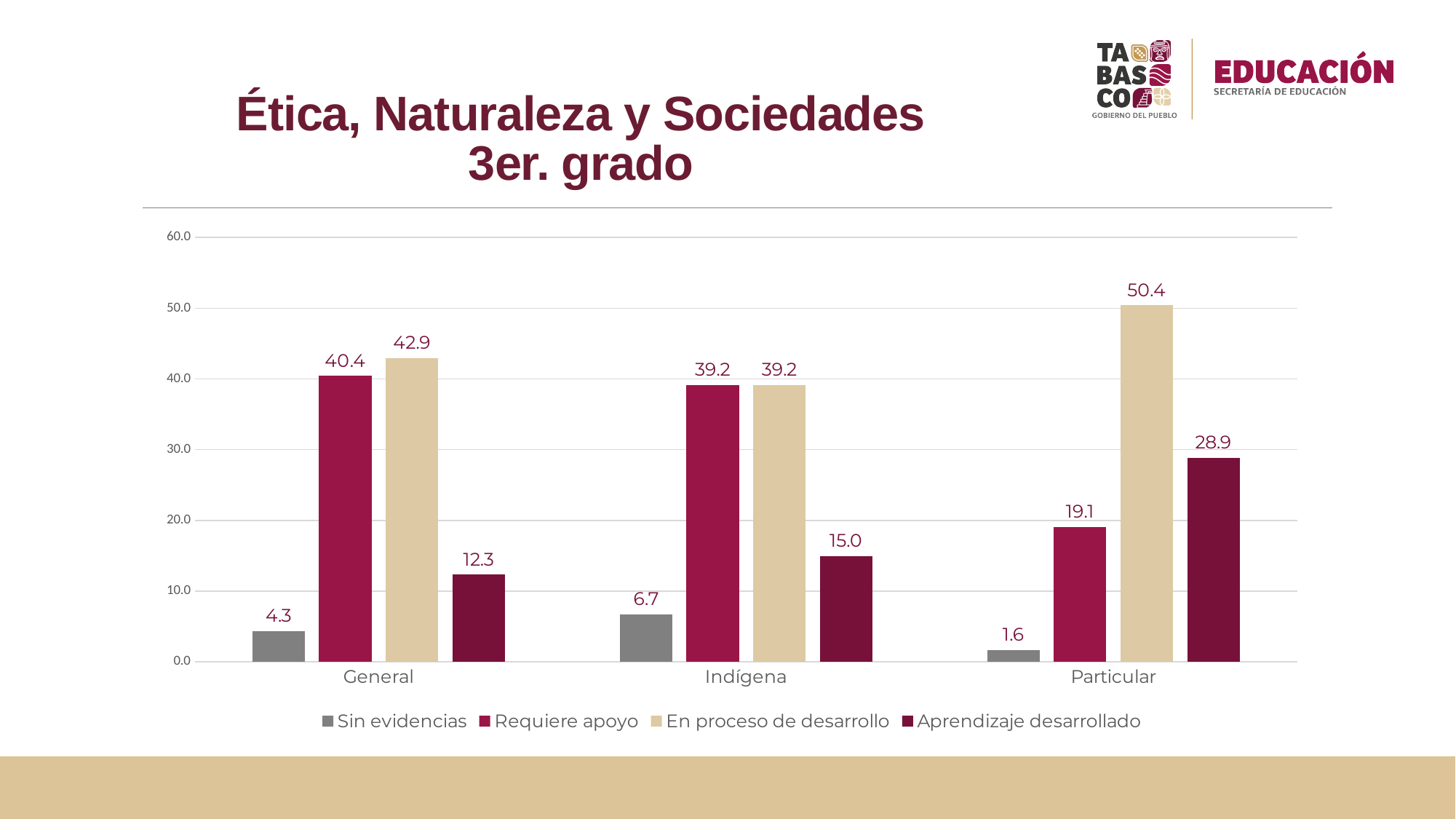

# Ética, Naturaleza y Sociedades 3er. grado

### Chart

| Category | Sin evidencias | Requiere apoyo | En proceso de desarrollo | Aprendizaje desarrollado |
|---|---|---|---|---|
| General | 4.34101761051497 | 40.416901986959 | 42.9326898392976 | 12.3093905632284 |
| Indígena | 6.68789808917197 | 39.171974522293 | 39.171974522293 | 14.968152866242 |
| Particular | 1.64435946462715 | 19.0822179732314 | 50.4015296367113 | 28.8718929254302 |